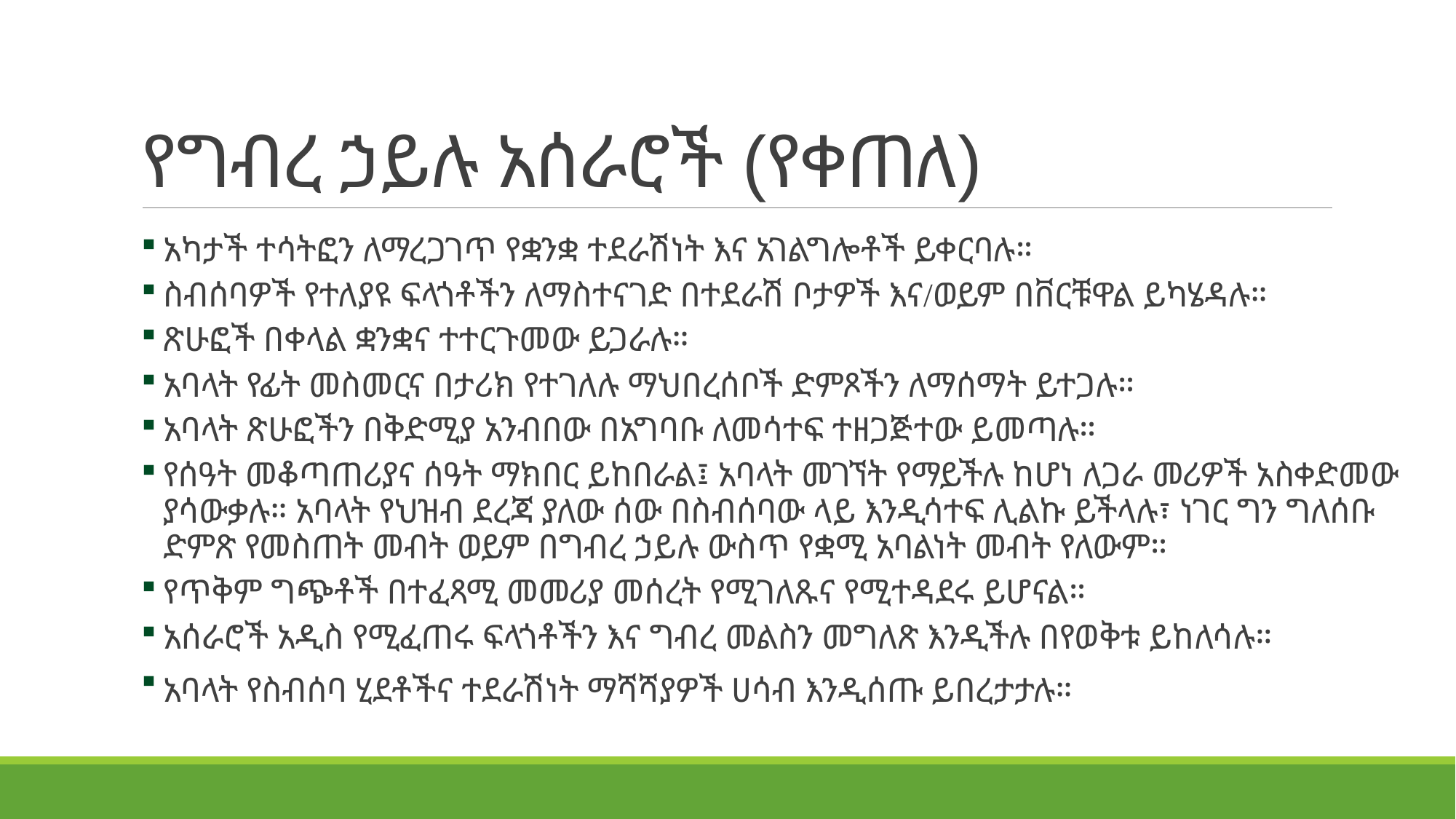

# የግብረ ኃይሉ አሰራሮች (የቀጠለ)
አካታች ተሳትፎን ለማረጋገጥ የቋንቋ ተደራሽነት እና አገልግሎቶች ይቀርባሉ።
ስብሰባዎች የተለያዩ ፍላጎቶችን ለማስተናገድ በተደራሽ ቦታዎች እና/ወይም በቨርቹዋል ይካሄዳሉ።
ጽሁፎች በቀላል ቋንቋና ተተርጉመው ይጋራሉ።
አባላት የፊት መስመርና በታሪክ የተገለሉ ማህበረሰቦች ድምጾችን ለማሰማት ይተጋሉ።
አባላት ጽሁፎችን በቅድሚያ አንብበው በአግባቡ ለመሳተፍ ተዘጋጅተው ይመጣሉ።
የሰዓት መቆጣጠሪያና ሰዓት ማክበር ይከበራል፤ አባላት መገኘት የማይችሉ ከሆነ ለጋራ መሪዎች አስቀድመው ያሳውቃሉ። አባላት የህዝብ ደረጃ ያለው ሰው በስብሰባው ላይ እንዲሳተፍ ሊልኩ ይችላሉ፣ ነገር ግን ግለሰቡ ድምጽ የመስጠት መብት ወይም በግብረ ኃይሉ ውስጥ የቋሚ አባልነት መብት የለውም።
የጥቅም ግጭቶች በተፈጻሚ መመሪያ መሰረት የሚገለጹና የሚተዳደሩ ይሆናል።
አሰራሮች አዲስ የሚፈጠሩ ፍላጎቶችን እና ግብረ መልስን መግለጽ እንዲችሉ በየወቅቱ ይከለሳሉ።
አባላት የስብሰባ ሂደቶችና ተደራሽነት ማሻሻያዎች ሀሳብ እንዲሰጡ ይበረታታሉ።